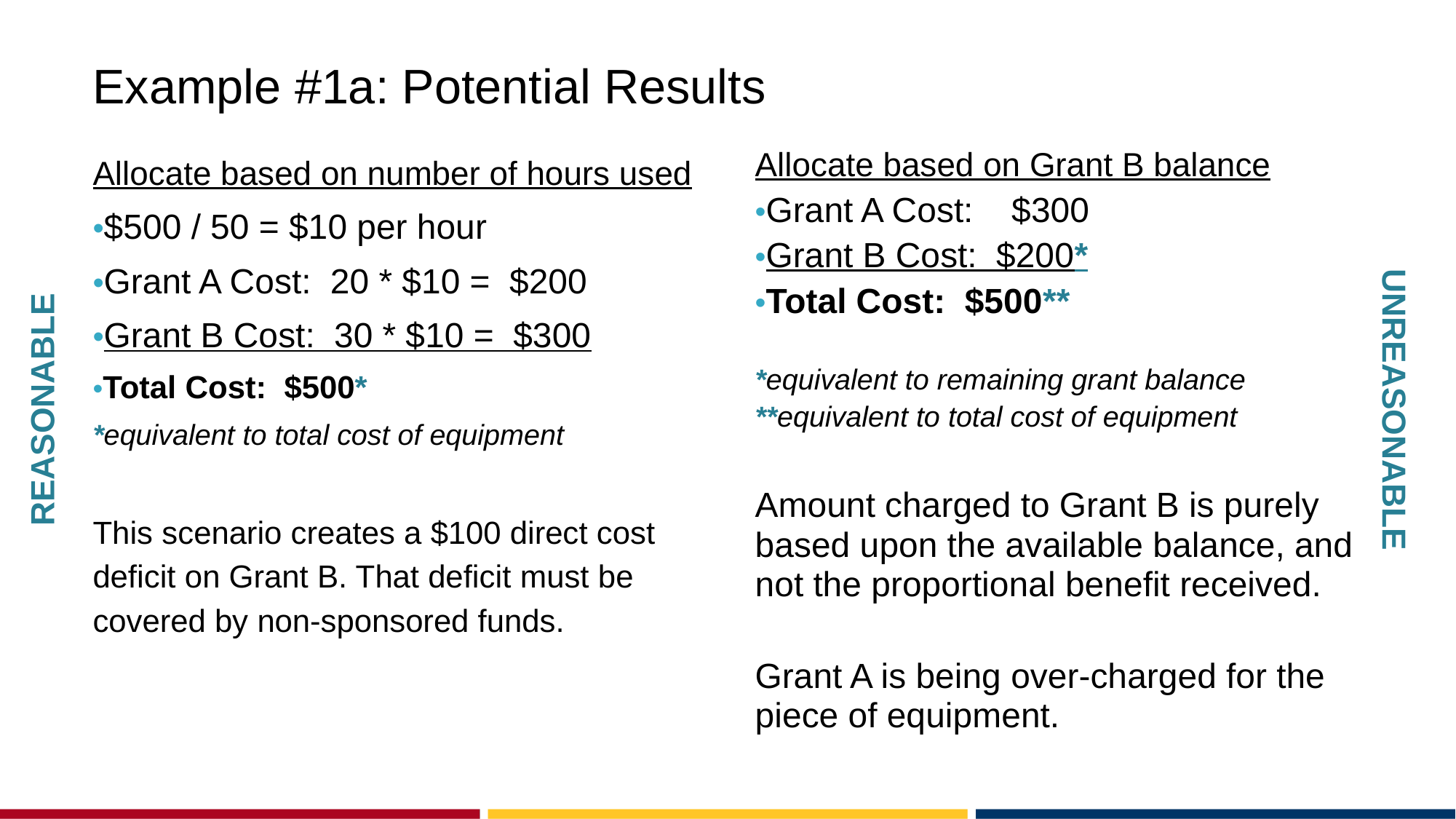

# Example #1a: Potential Results
Allocate based on Grant B balance
•Grant A Cost:    $300
•Grant B Cost:  $200*
•Total Cost:  $500**

*equivalent to remaining grant balance
**equivalent to total cost of equipment

Amount charged to Grant B is purely based upon the available balance, and not the proportional benefit received.

Grant A is being over-charged for the piece of equipment.

Allocate based on number of hours used
•$500 / 50 = $10 per hour
•Grant A Cost:  20 * $10 =  $200
•Grant B Cost:  30 * $10 =  $300
•Total Cost:  $500*
*equivalent to total cost of equipment

This scenario creates a $100 direct cost deficit on Grant B. That deficit must be covered by non-sponsored funds.
REASONABLE
UNREASONABLE